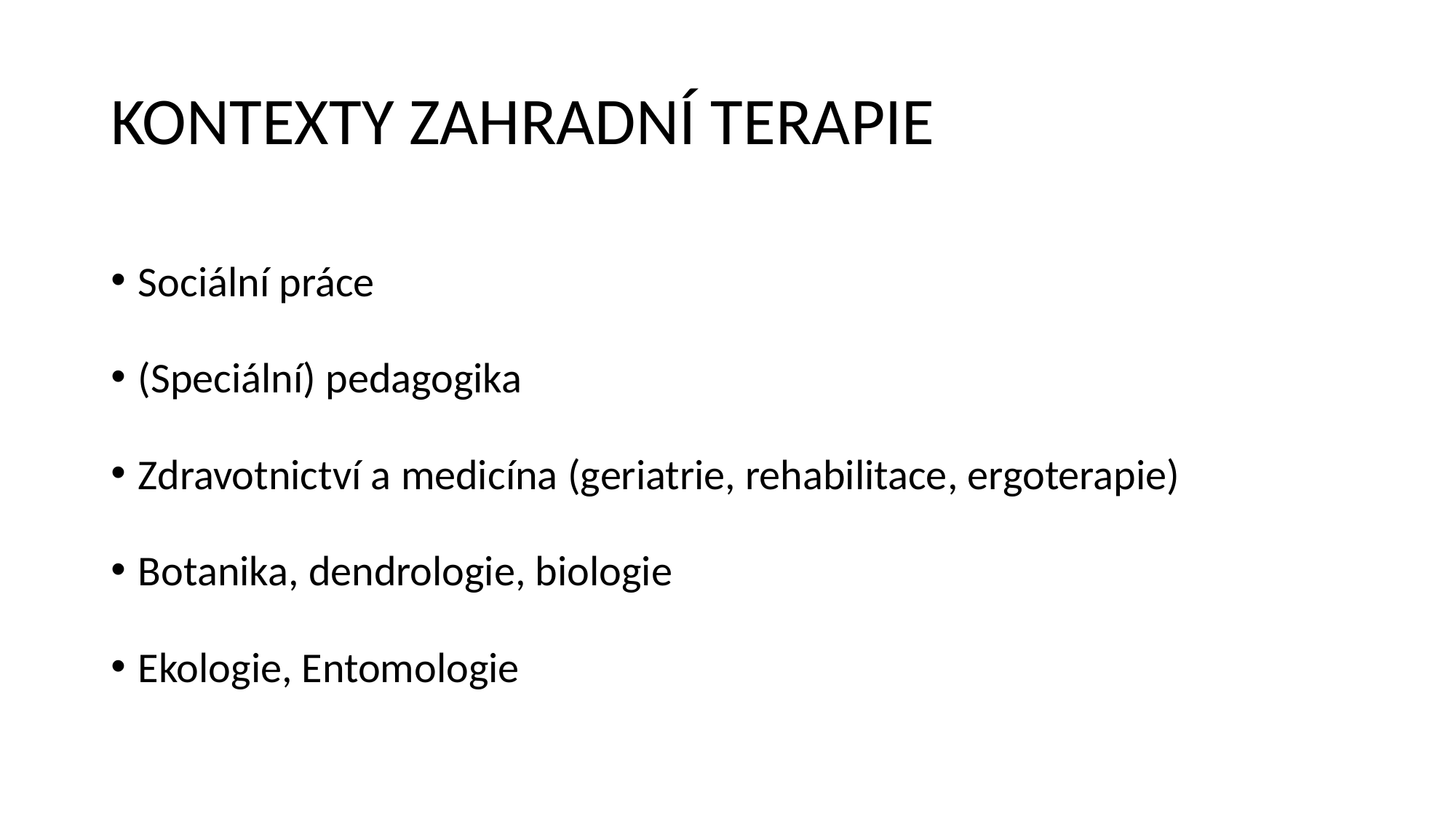

# KONTEXTY ZAHRADNÍ TERAPIE
Sociální práce
(Speciální) pedagogika
Zdravotnictví a medicína (geriatrie, rehabilitace, ergoterapie)
Botanika, dendrologie, biologie
Ekologie, Entomologie